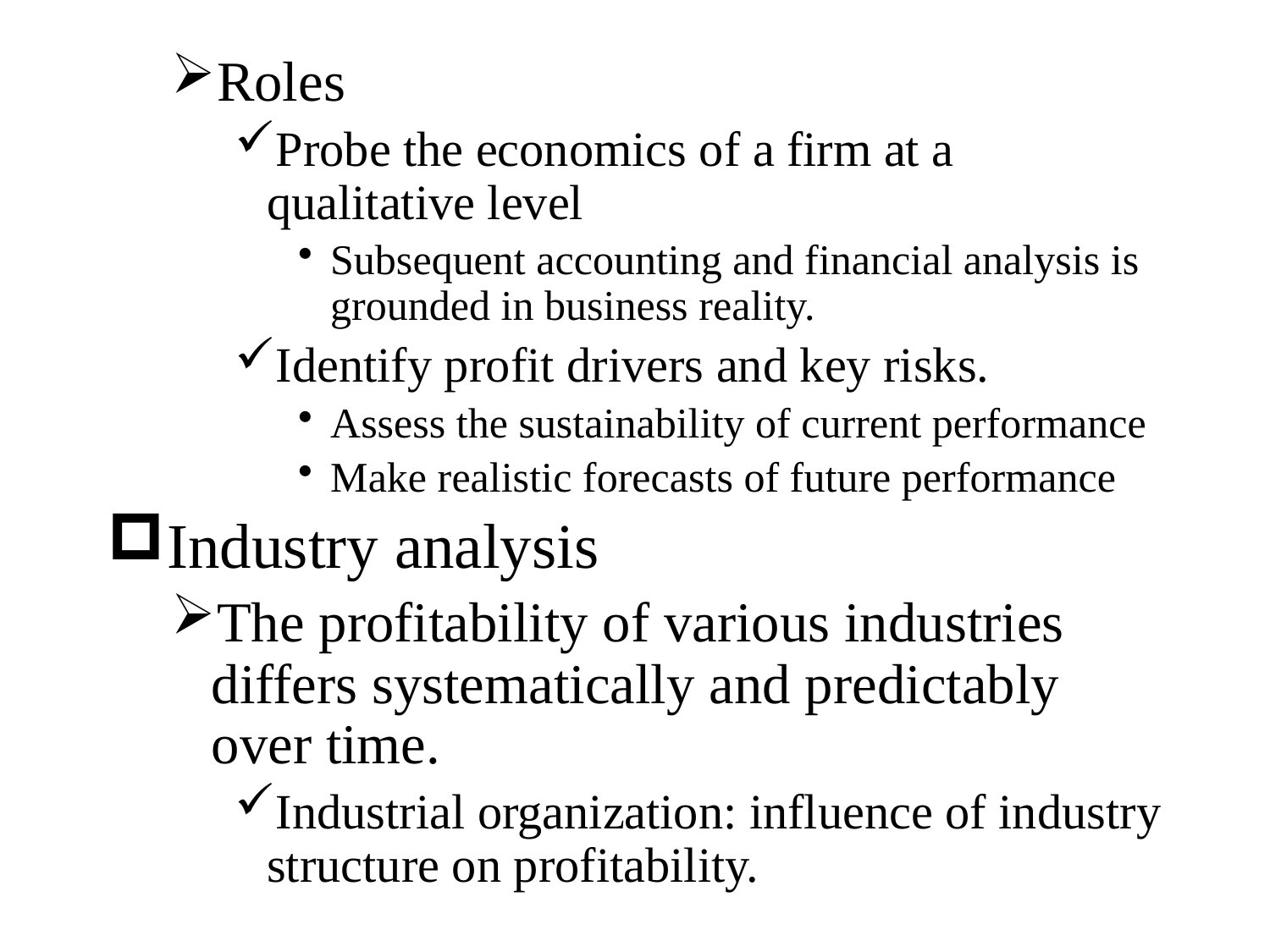

Roles
Probe the economics of a firm at a qualitative level
Subsequent accounting and financial analysis is grounded in business reality.
Identify profit drivers and key risks.
Assess the sustainability of current performance
Make realistic forecasts of future performance
Industry analysis
The profitability of various industries differs systematically and predictably over time.
Industrial organization: influence of industry structure on profitability.